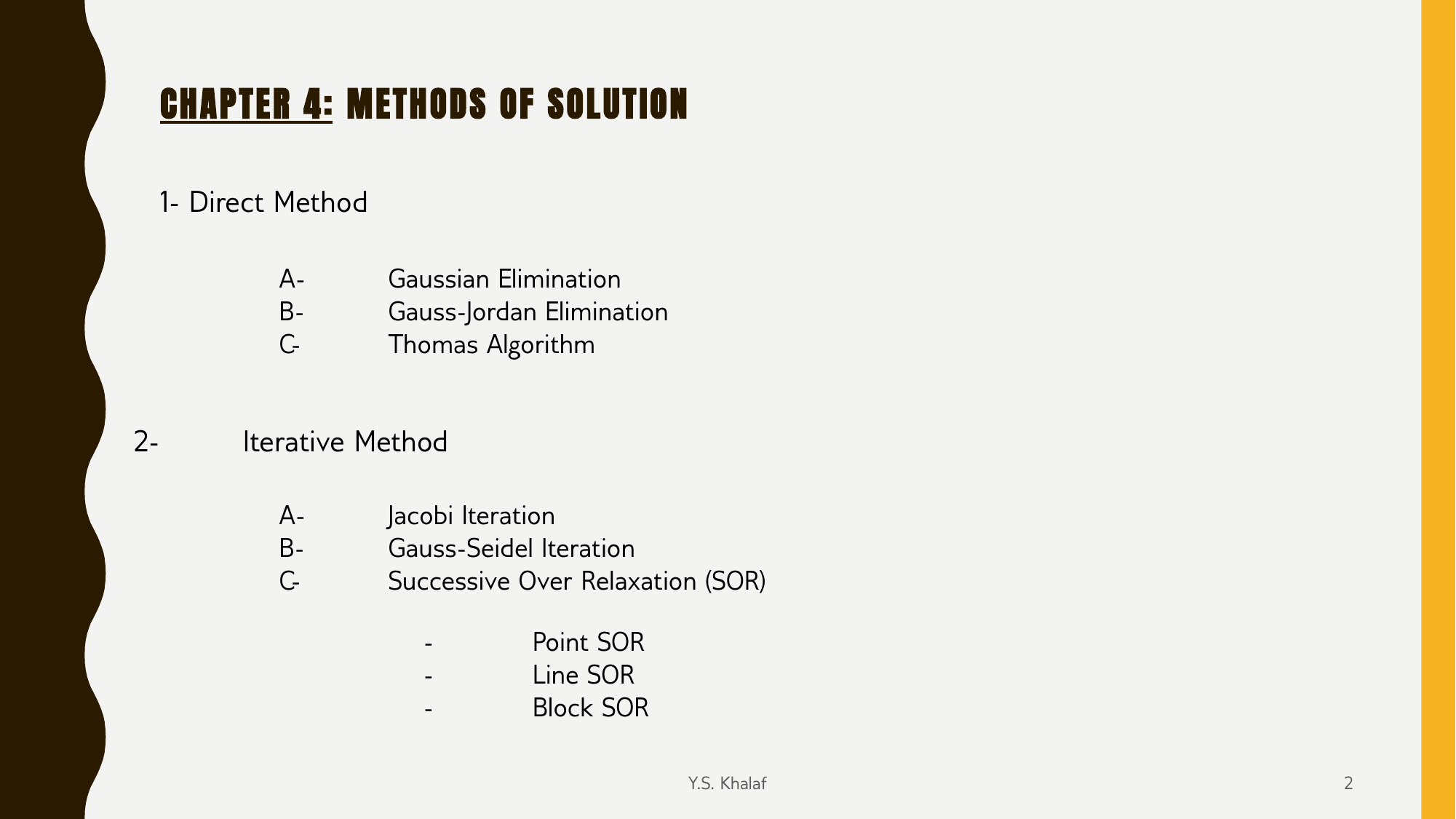

# Chapter 4: Methods of Solution
1- Direct Method

A-	Gaussian Elimination
B-	Gauss-Jordan Elimination
C-	Thomas Algorithm
2-	Iterative Method
A-	Jacobi Iteration
B-	Gauss-Seidel Iteration
C-	Successive Over Relaxation (SOR)
-	Point SOR
-	Line SOR
-	Block SOR
Y.S. Khalaf
2